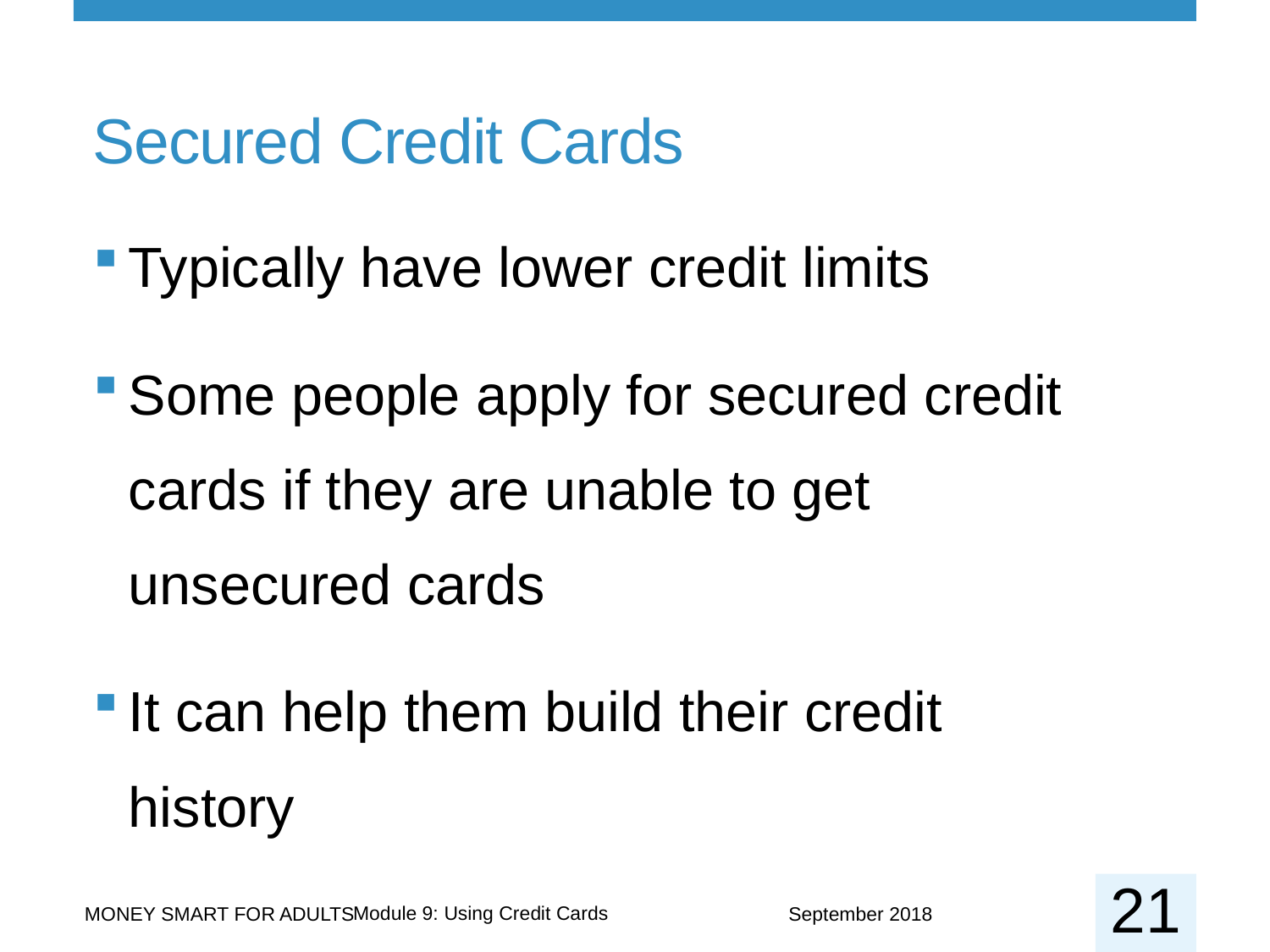

# Secured Credit Cards
Typically have lower credit limits
Some people apply for secured credit cards if they are unable to get unsecured cards
It can help them build their credit history

21